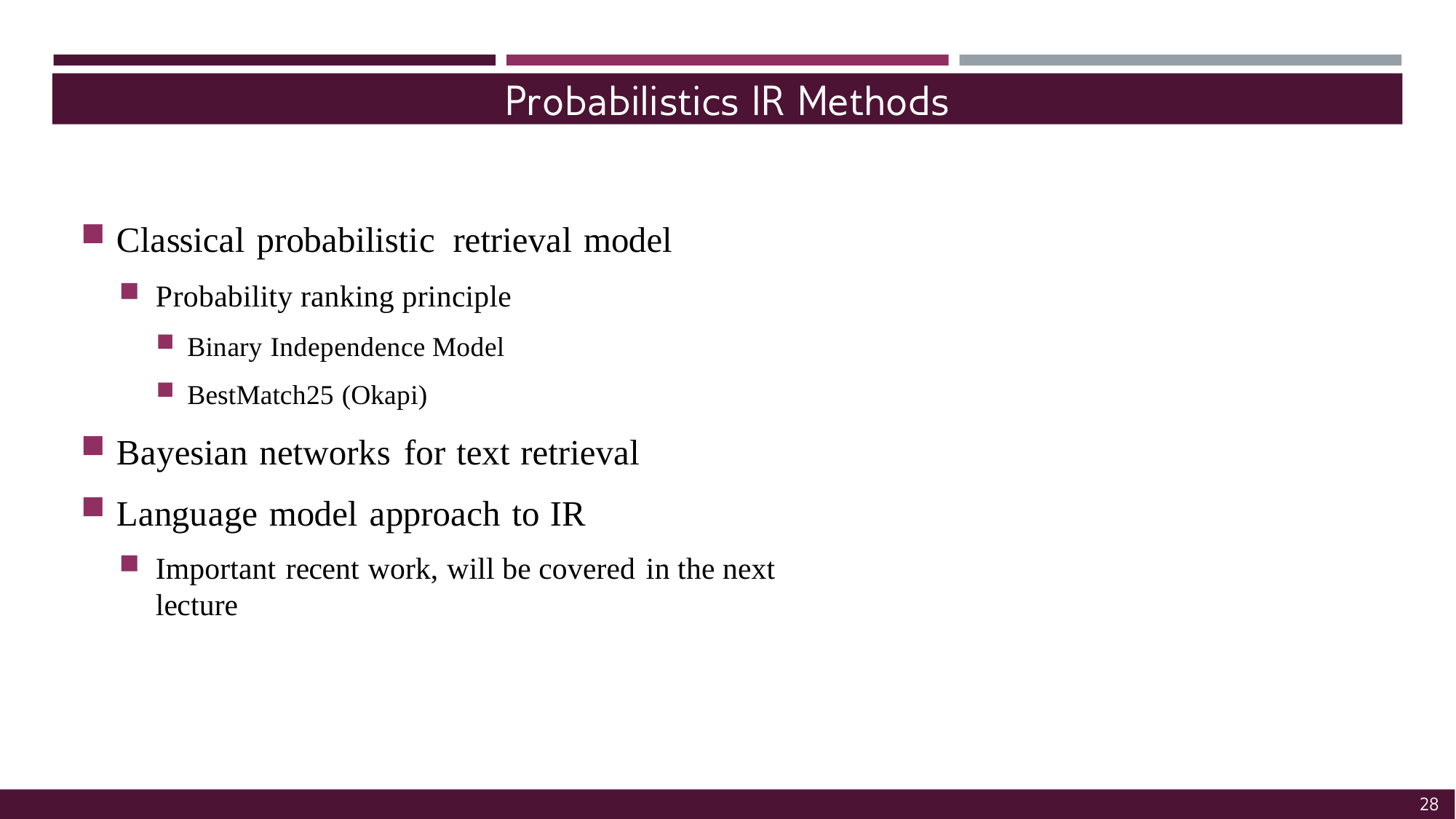

Probabilistics IR Methods
Classical probabilistic  retrieval model
Probability ranking principle
Binary Independence Model
BestMatch25 (Okapi)
Bayesian networks for text retrieval
Language model approach to IR
Important recent work, will be covered in the next lecture

28